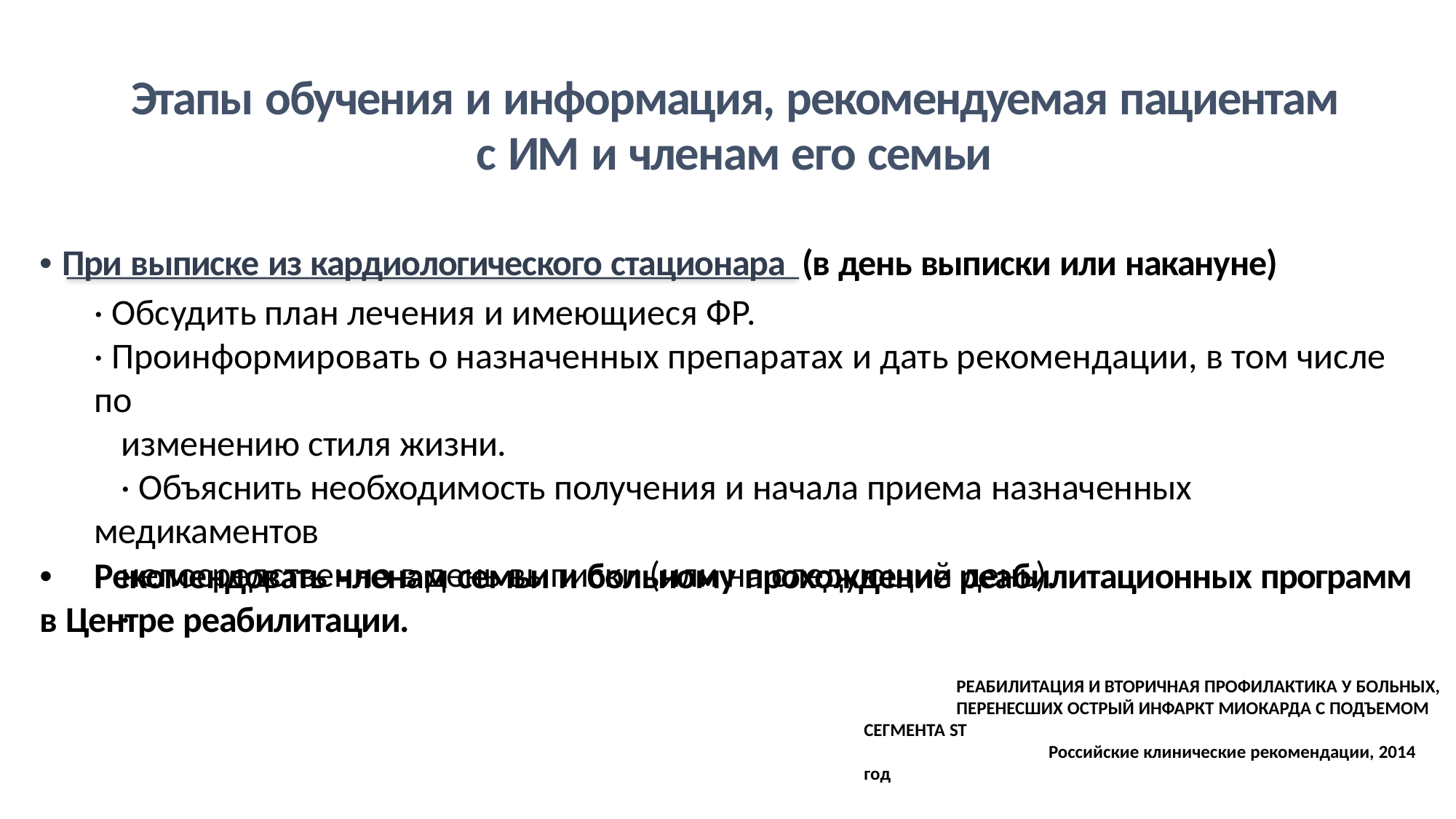

Этапы обучения и информация, рекомендуемая пациентам с ИМ и членам его семьи
• При выписке из кардиологического стационара  (в день выписки или накануне)

· Обсудить план лечения и имеющиеся ФР.
· Проинформировать о назначенных препаратах и дать рекомендации, в том числе по
изменению стиля жизни.
· Объяснить необходимость получения и начала приема назначенных медикаментов
непосредственно в день выписки (или на следующий день).
·
•	Рекомендовать членам семьи и больному прохождение реабилитационных программ
в Центре реабилитации.
РЕАБИЛИТАЦИЯ И ВТОРИЧНАЯ ПРОФИЛАКТИКА У БОЛЬНЫХ,
ПЕРЕНЕСШИХ ОСТРЫЙ ИНФАРКТ МИОКАРДА С ПОДЪЕМОМ СЕГМЕНТА ST
Российские клинические рекомендации, 2014 год